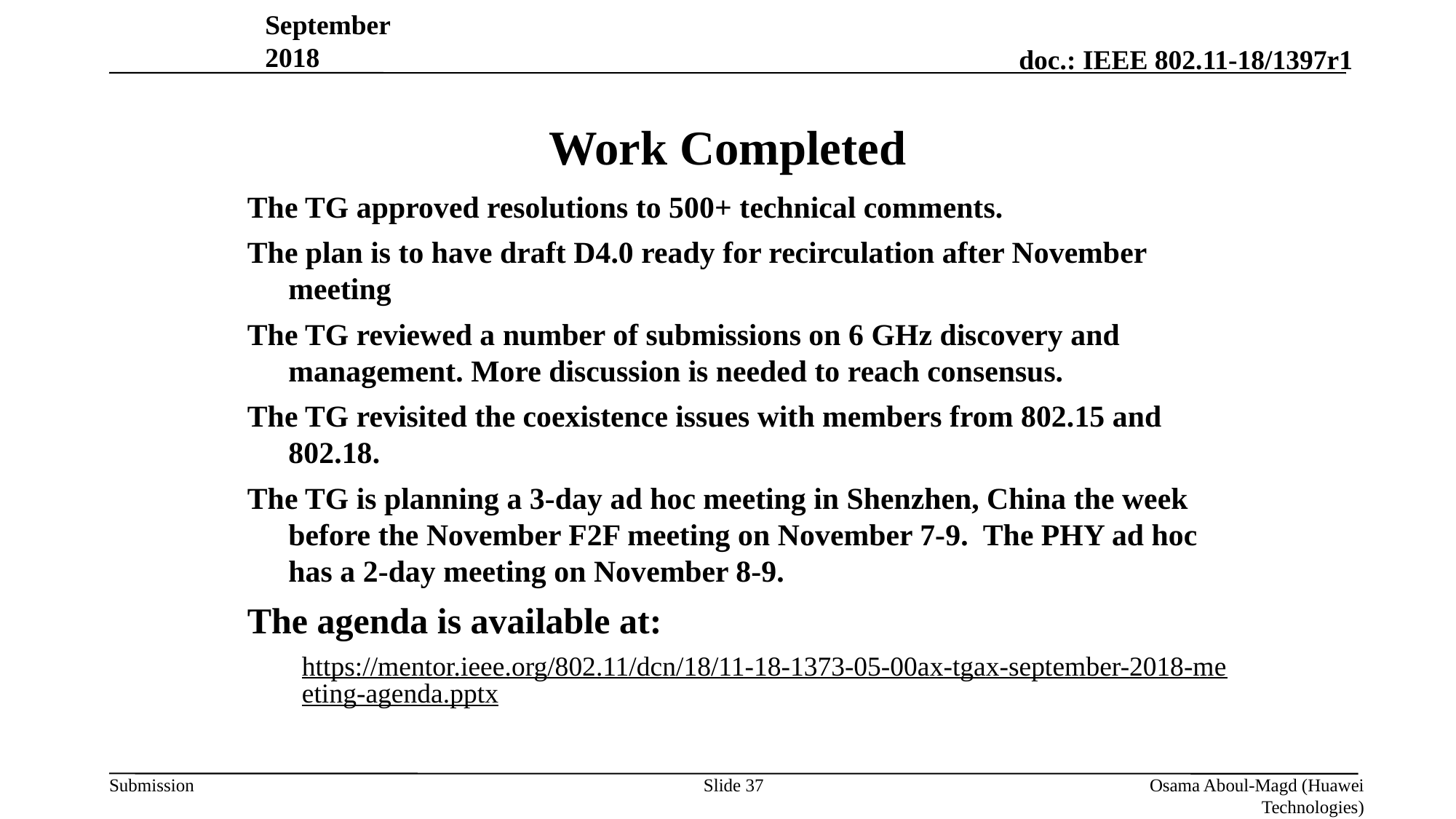

September 2018
# Work Completed
The TG approved resolutions to 500+ technical comments.
The plan is to have draft D4.0 ready for recirculation after November meeting
The TG reviewed a number of submissions on 6 GHz discovery and management. More discussion is needed to reach consensus.
The TG revisited the coexistence issues with members from 802.15 and 802.18.
The TG is planning a 3-day ad hoc meeting in Shenzhen, China the week before the November F2F meeting on November 7-9.  The PHY ad hoc has a 2-day meeting on November 8-9.
The agenda is available at:
https://mentor.ieee.org/802.11/dcn/18/11-18-1373-05-00ax-tgax-september-2018-meeting-agenda.pptx
Osama Aboul-Magd (Huawei Technologies)
Slide 37